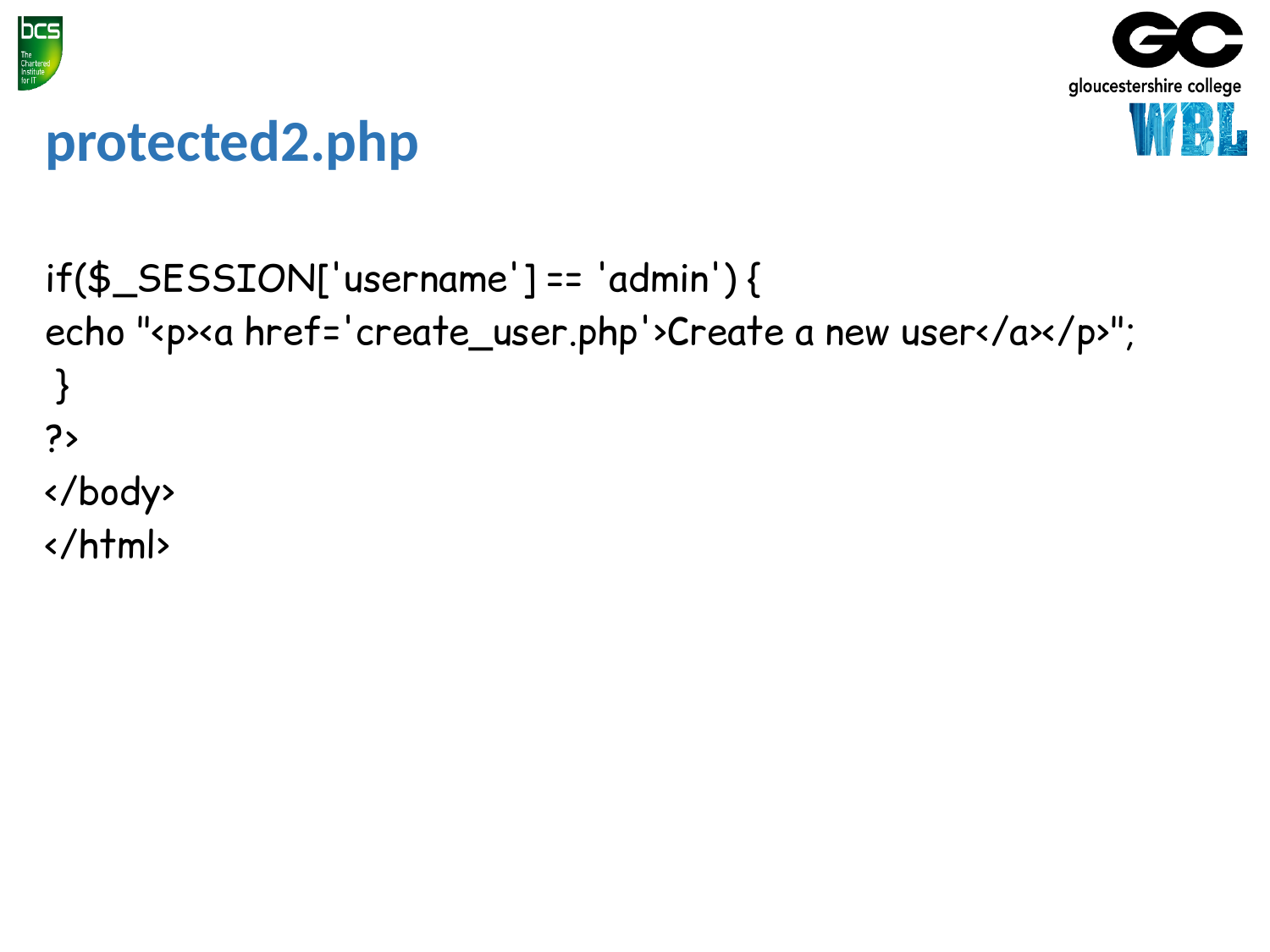

# protected2.php
if($_SESSION['username'] == 'admin') {
echo "<p><a href='create_user.php'>Create a new user</a></p>";
 }
?>
</body>
</html>